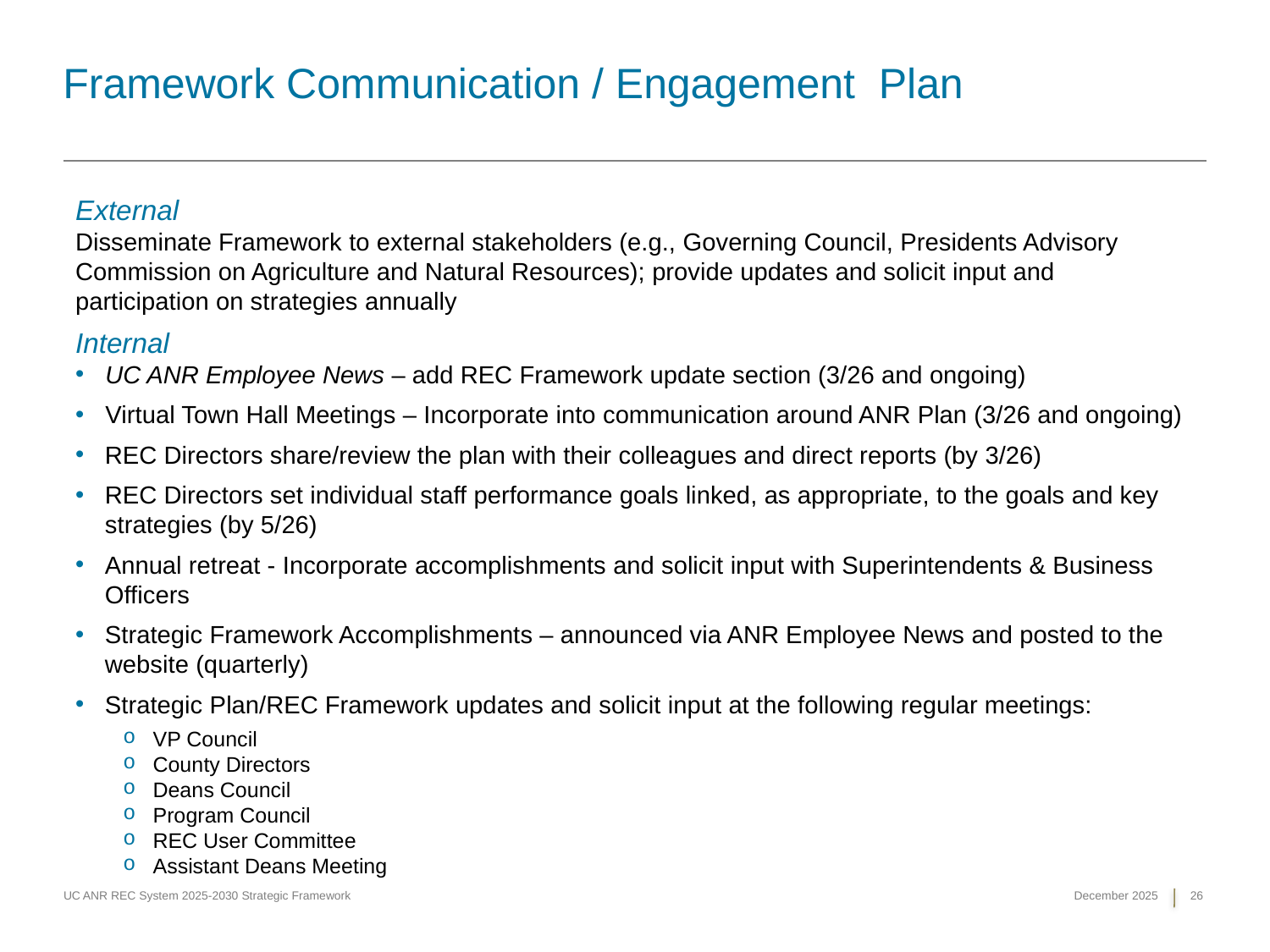

Framework Communication / Engagement  Plan
External
Disseminate Framework to external stakeholders (e.g., Governing Council, Presidents Advisory Commission on Agriculture and Natural Resources); provide updates and solicit input and participation on strategies annually

Internal
UC ANR Employee News – add REC Framework update section (3/26 and ongoing)
Virtual Town Hall Meetings – Incorporate into communication around ANR Plan (3/26 and ongoing)
REC Directors share/review the plan with their colleagues and direct reports (by 3/26)
REC Directors set individual staff performance goals linked, as appropriate, to the goals and key strategies (by 5/26)
Annual retreat - Incorporate accomplishments and solicit input with Superintendents & Business Officers
Strategic Framework Accomplishments – announced via ANR Employee News and posted to the website (quarterly)
Strategic Plan/REC Framework updates and solicit input at the following regular meetings:
VP Council
County Directors
Deans Council
Program Council
REC User Committee
Assistant Deans Meeting